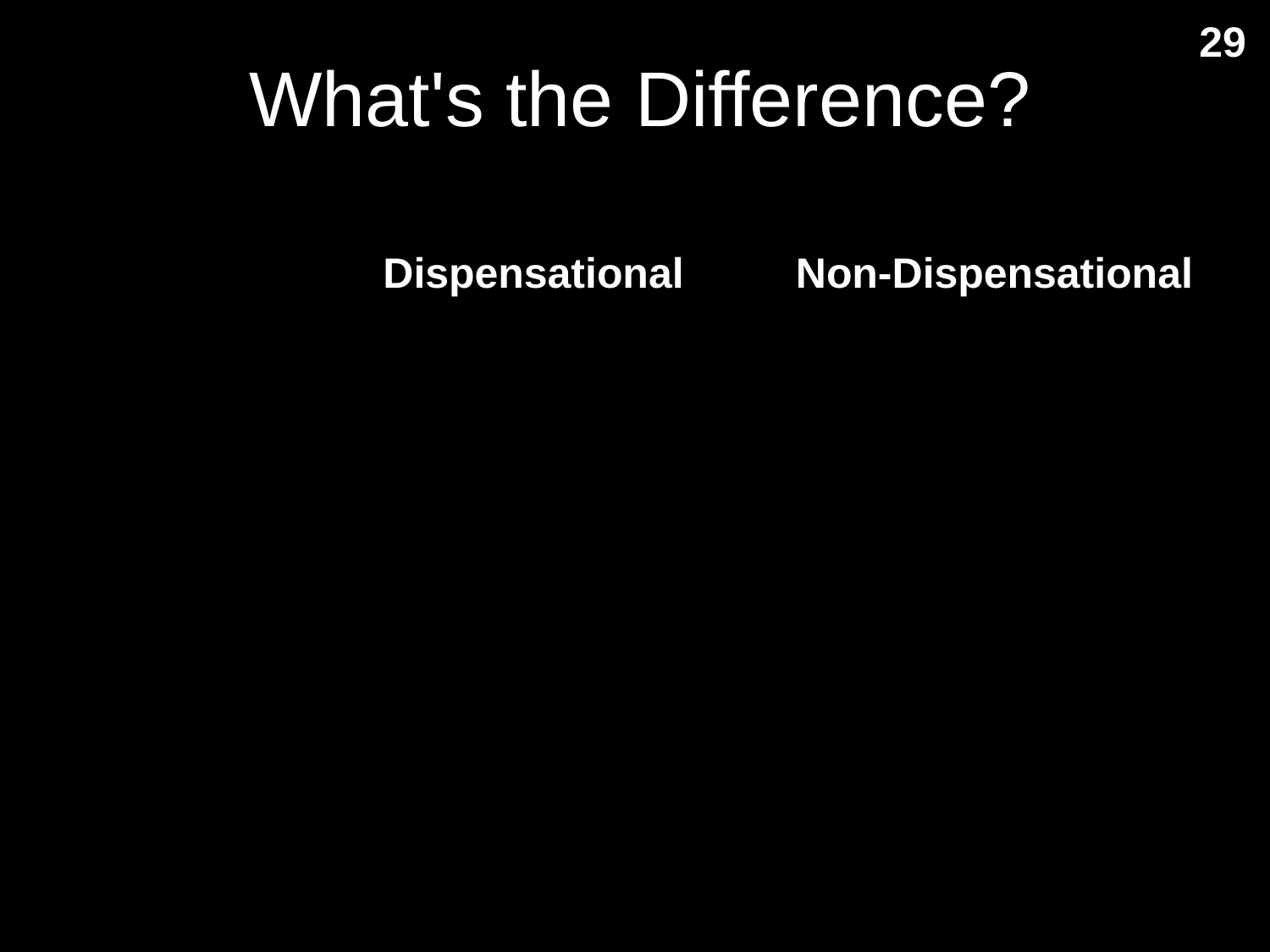

# What's the Difference?
29
|  | Dispensational | Non-Dispensational |
| --- | --- | --- |
| Distinguishes law & grace | More sharply | Not so sharp |
| Theological stance | Almost always conservative (few premil liberals!) | Conservative or liberal |
| Number of Adherents | Many–especially at lay level and at Bible colleges | Growing–especially at seminary level and Catholic Church |